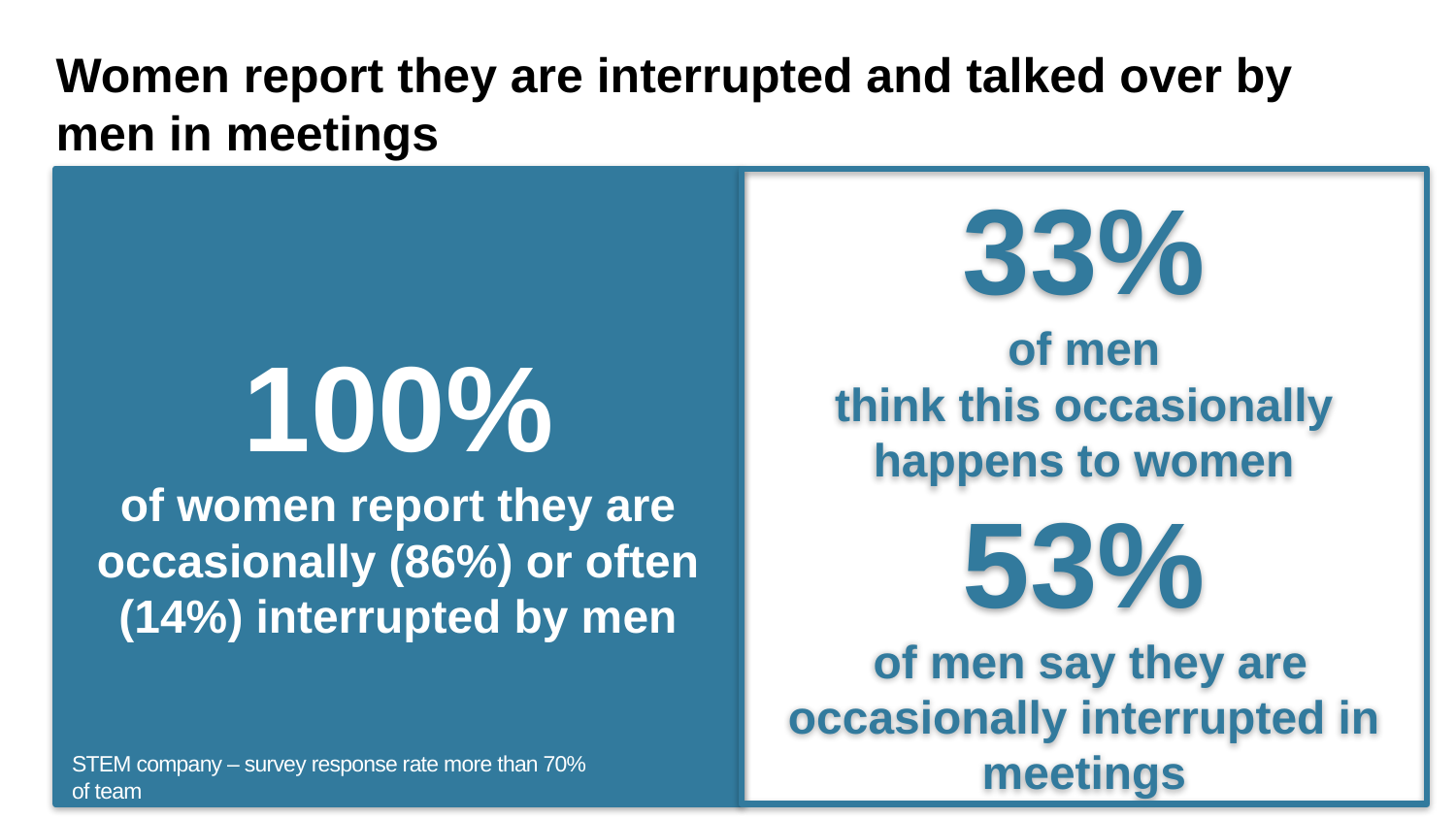

Women report they are interrupted and talked over by men in meetings
100%
of women report they are occasionally (86%) or often (14%) interrupted by men
33%
of men
think this occasionally happens to women
53%
 of men say they are occasionally interrupted in meetings
STEM company – survey response rate more than 70% of team